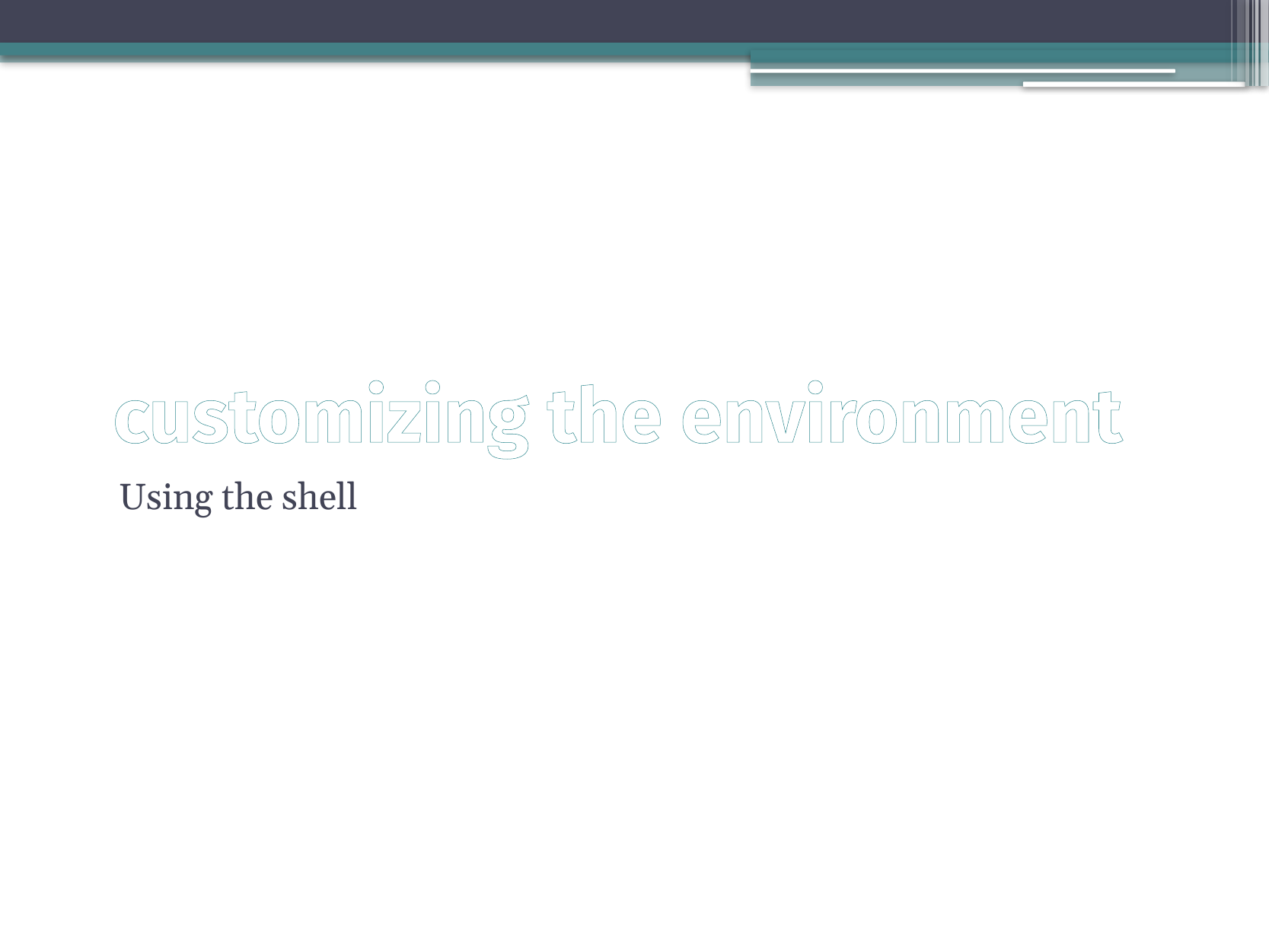

# customizing the environment
Using the shell